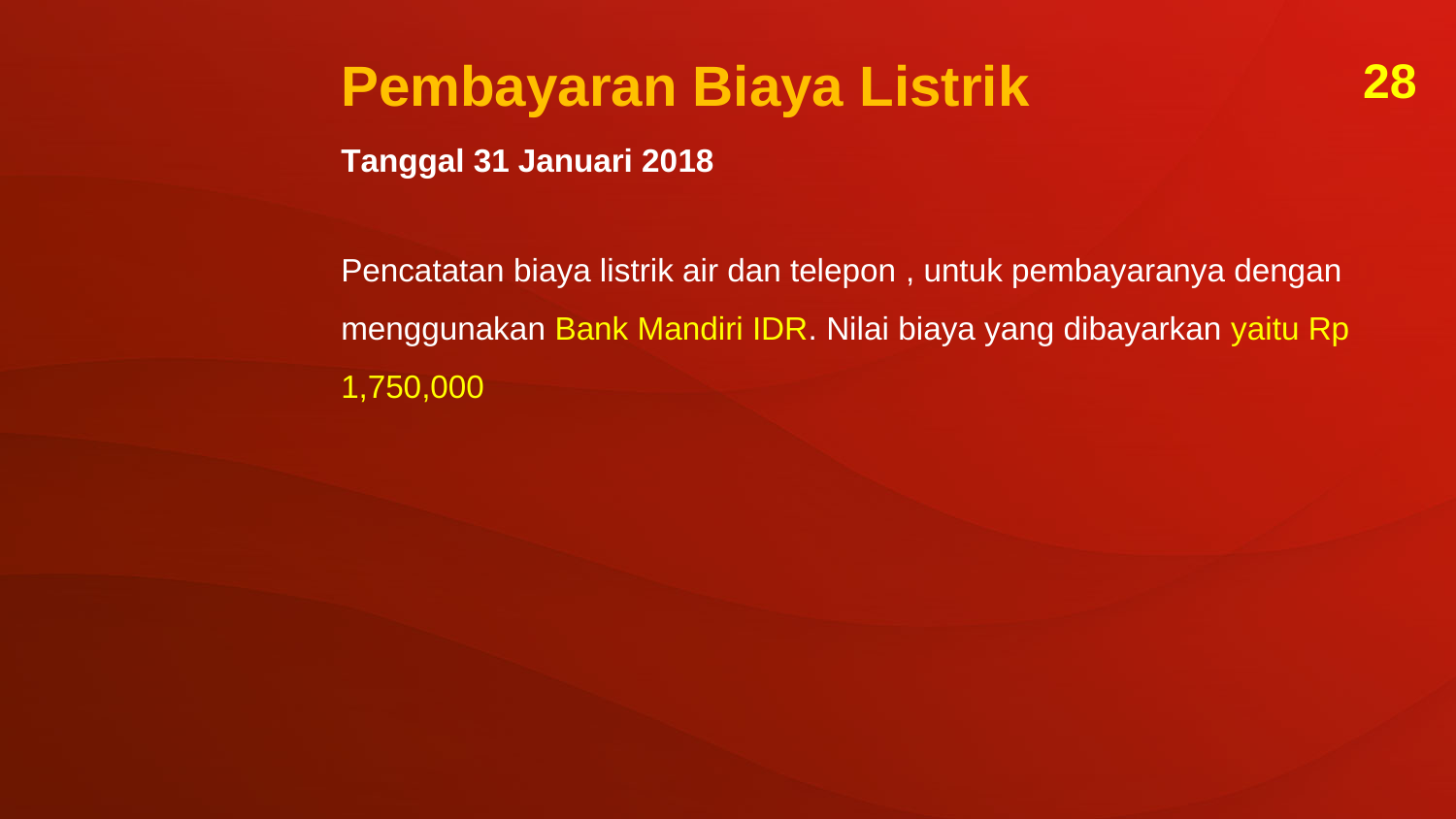

Pembayaran Biaya Listrik
28
Tanggal 31 Januari 2018

Pencatatan biaya listrik air dan telepon , untuk pembayaranya dengan menggunakan Bank Mandiri IDR. Nilai biaya yang dibayarkan yaitu Rp 1,750,000